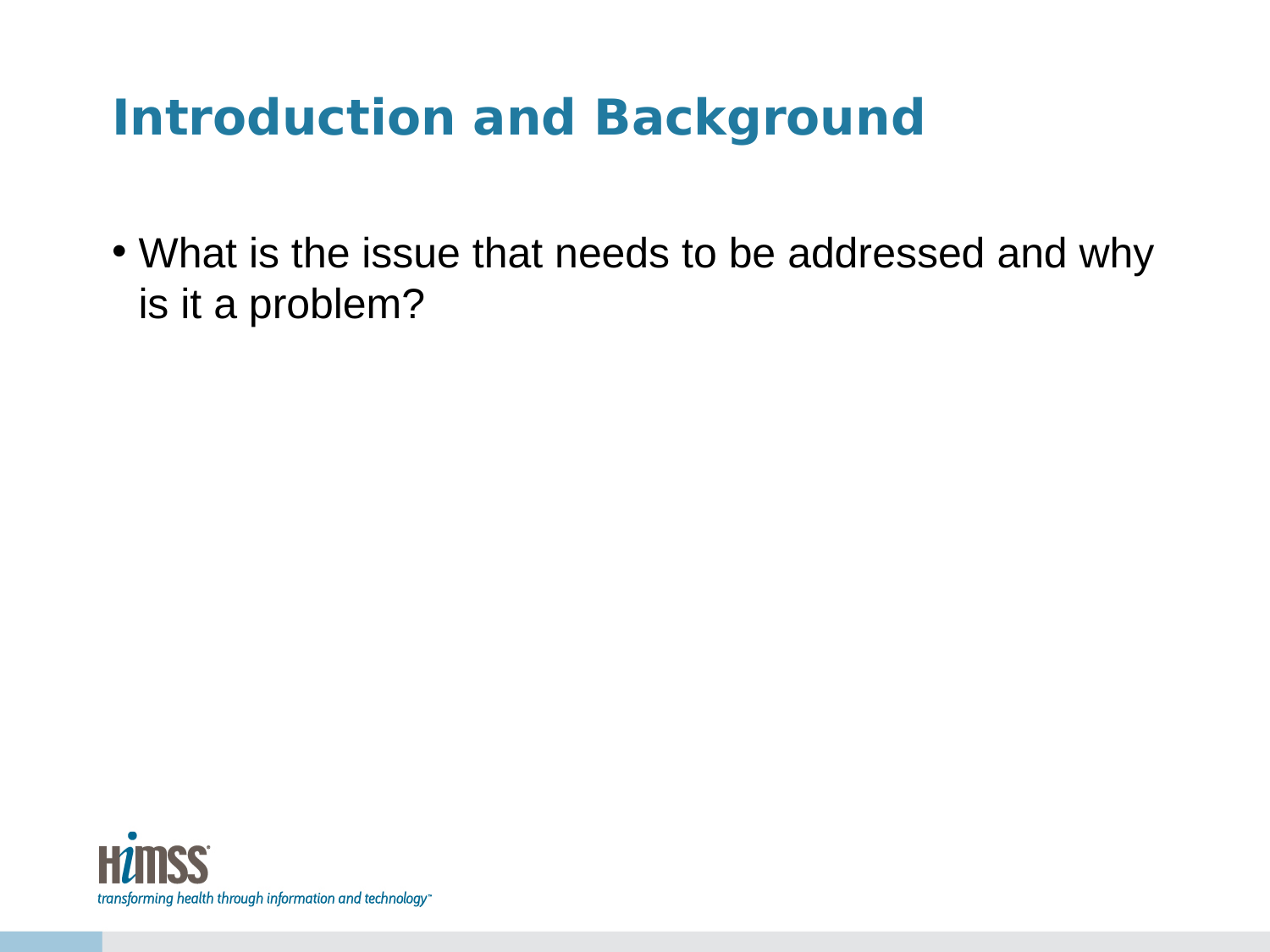

# Introduction and Background
What is the issue that needs to be addressed and why is it a problem?